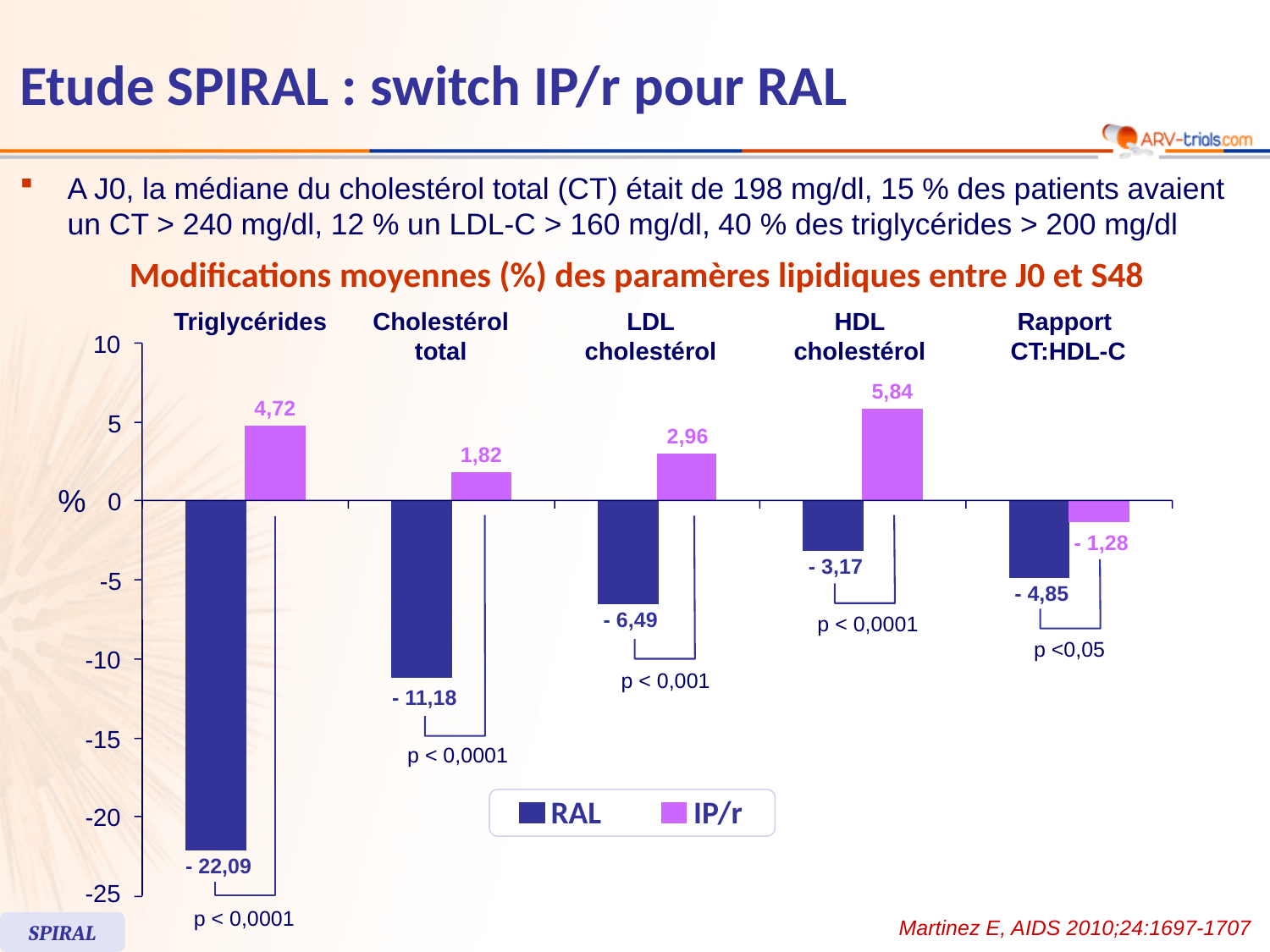

# Etude SPIRAL : switch IP/r pour RAL
A J0, la médiane du cholestérol total (CT) était de 198 mg/dl, 15 % des patients avaient un CT > 240 mg/dl, 12 % un LDL-C > 160 mg/dl, 40 % des triglycérides > 200 mg/dl
Modifications moyennes (%) des paramères lipidiques entre J0 et S48
Triglycérides
Cholestérol
total
LDL
cholestérol
HDL
cholestérol
Rapport
CT:HDL-C
10

5,84
4,72
5

2,96

1,82

%
0

- 1,28
- 3,17

-5

- 4,85
p < 0,0001
- 6,49
p <0,05
-10

p < 0,001
- 11,18
-15
p < 0,0001

RAL
IP/r

-20

- 22,09
-25

p < 0,0001
Martinez E, AIDS 2010;24:1697-1707
SPIRAL